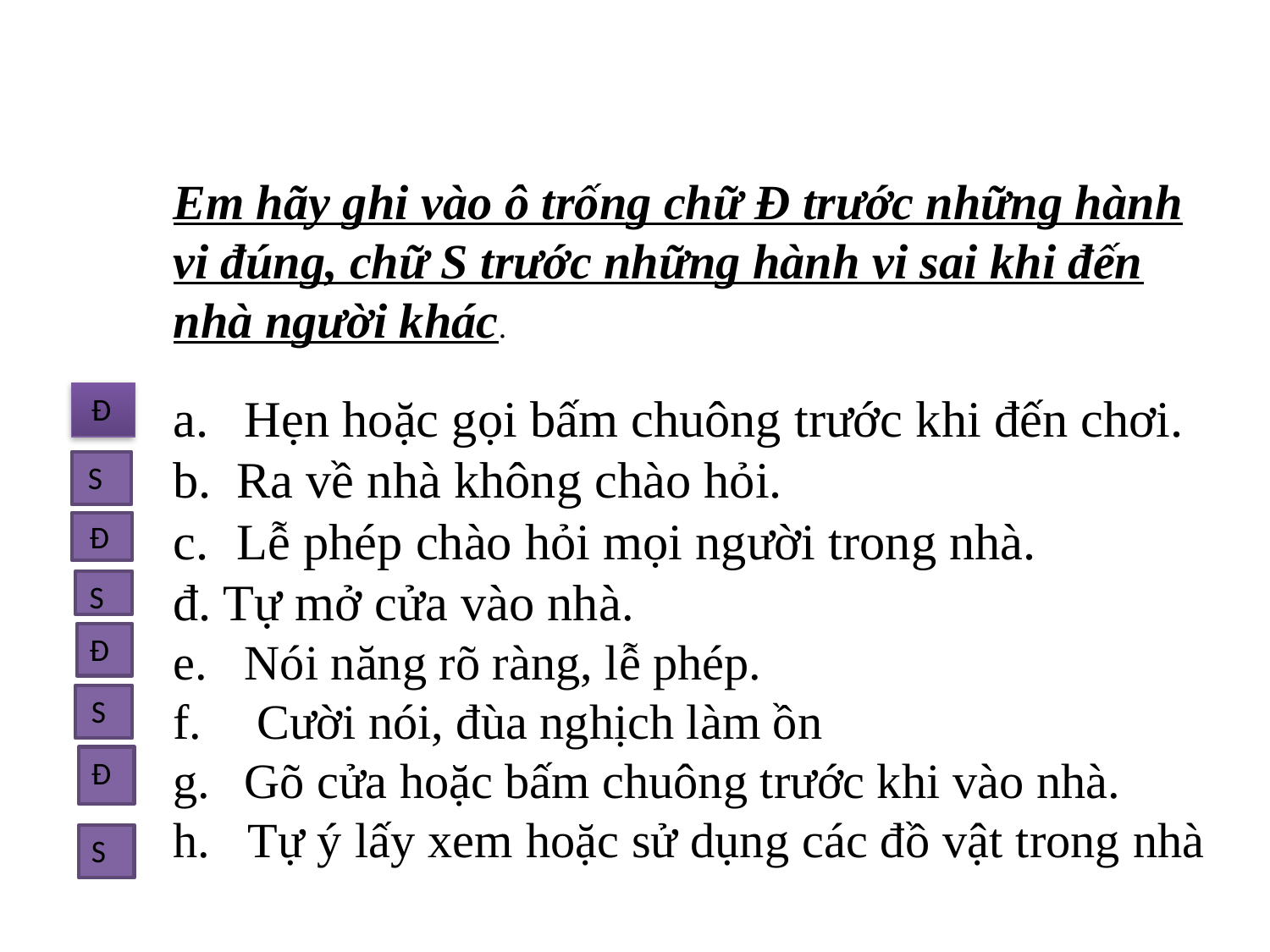

Em hãy ghi vào ô trống chữ Đ trước những hành vi đúng, chữ S trước những hành vi sai khi đến nhà người khác.

Hẹn hoặc gọi bấm chuông trước khi đến chơi.
Ra về nhà không chào hỏi.
Lễ phép chào hỏi mọi người trong nhà.
đ. Tự mở cửa vào nhà.
Nói năng rõ ràng, lễ phép.
 Cười nói, đùa nghịch làm ồn
Gõ cửa hoặc bấm chuông trước khi vào nhà.
h.   Tự ý lấy xem hoặc sử dụng các đồ vật trong nhà

Đ

S
Đ

S

Đ

S

Đ

S